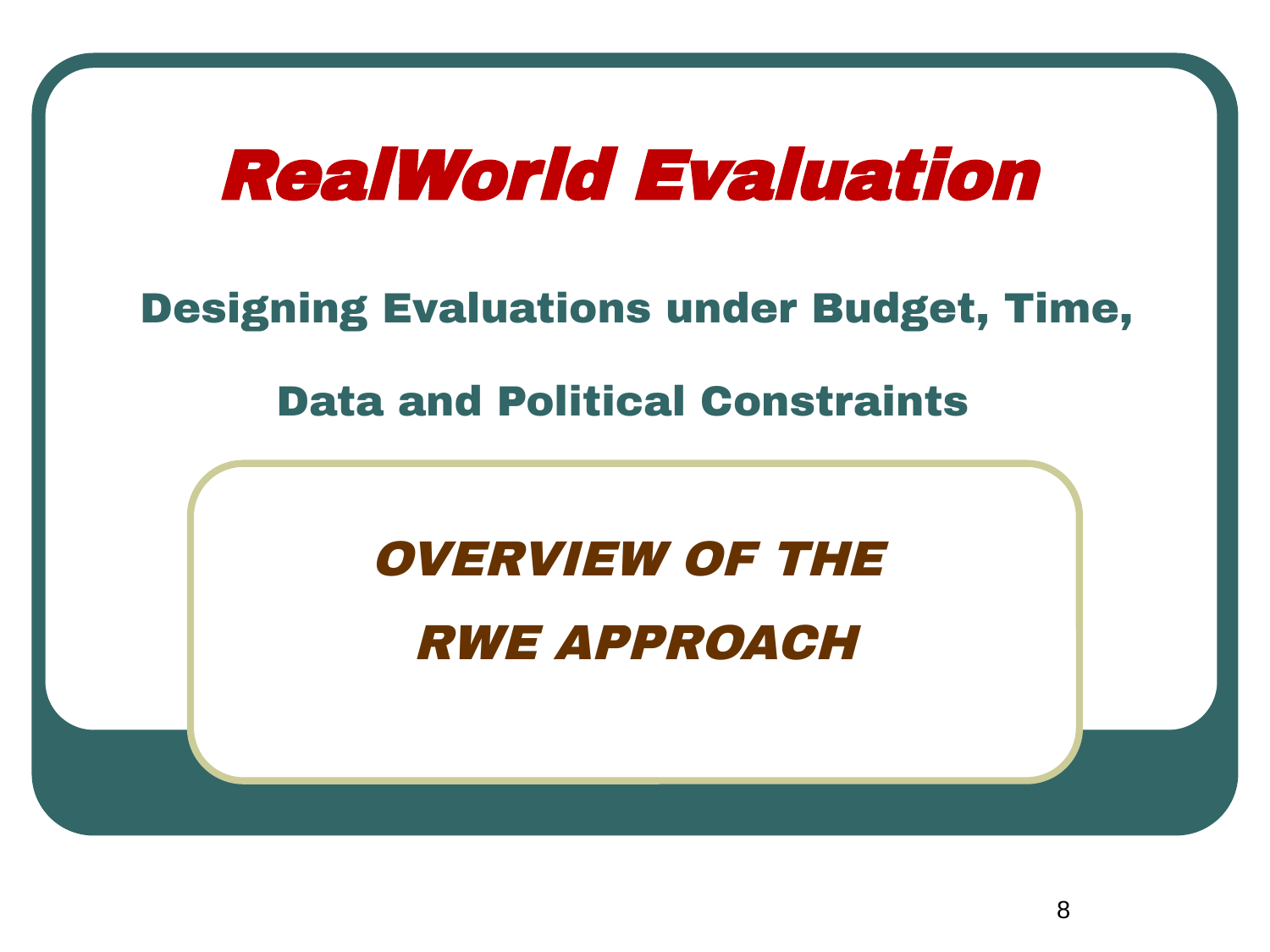

# RealWorld Evaluation Designing Evaluations under Budget, Time, Data and Political Constraints

OVERVIEW OF THE
RWE APPROACH
8